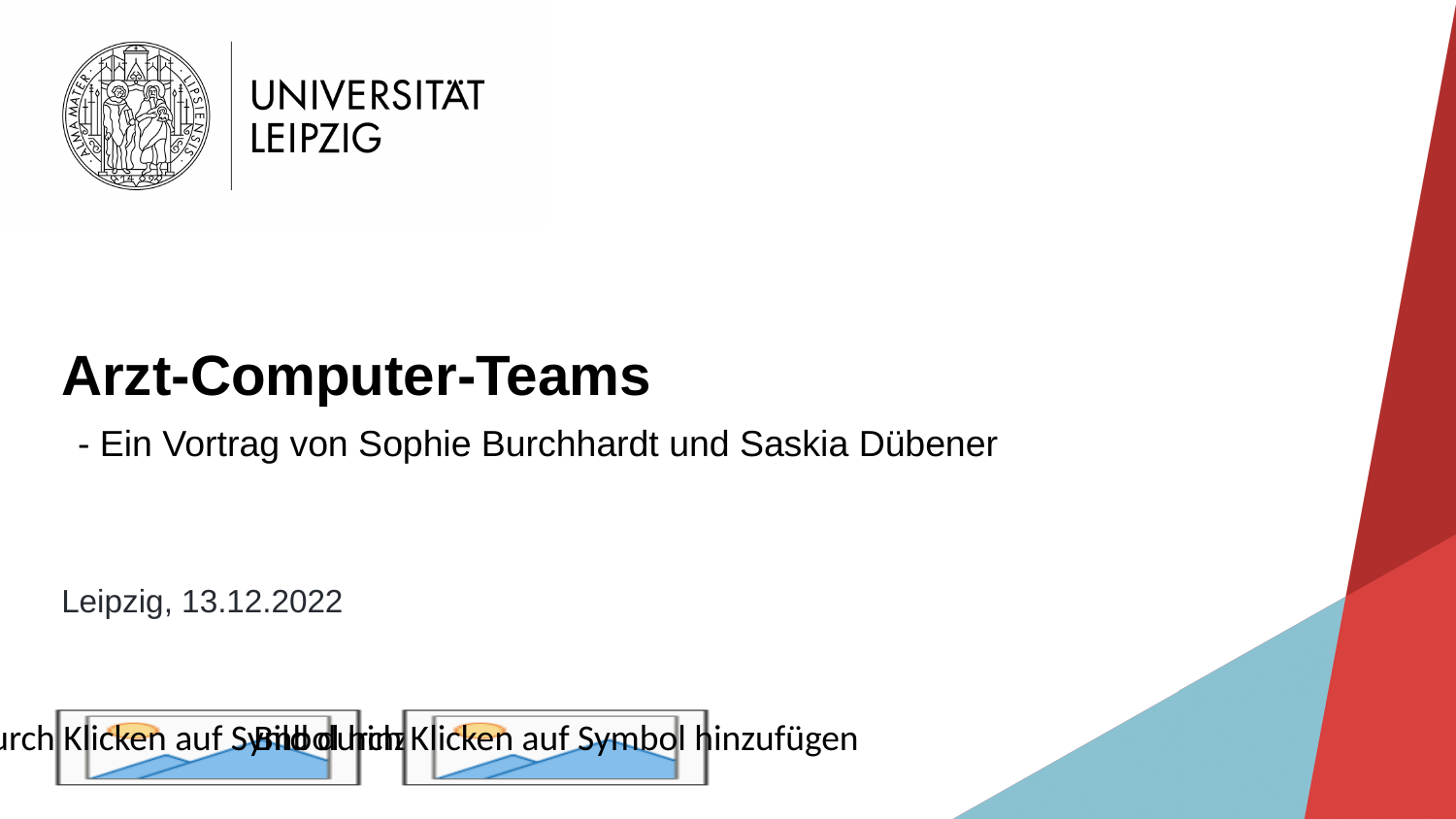

# Arzt-Computer-Teams
- Ein Vortrag von Sophie Burchhardt und Saskia Dübener

Leipzig, 13.12.2022